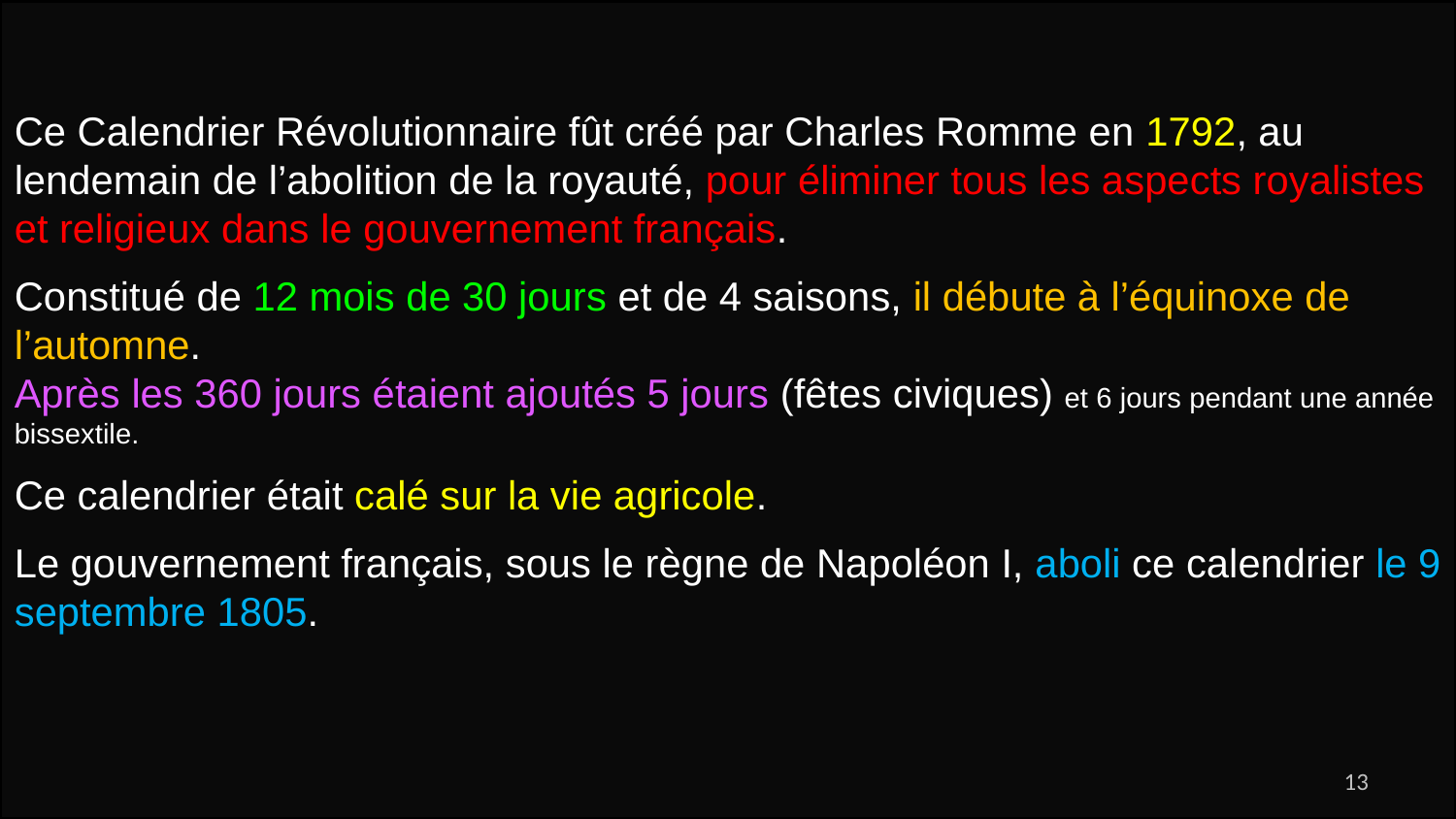

Ce Calendrier Révolutionnaire fût créé par Charles Romme en 1792, au lendemain de l’abolition de la royauté, pour éliminer tous les aspects royalistes et religieux dans le gouvernement français.

Constitué de 12 mois de 30 jours et de 4 saisons, il débute à l’équinoxe de l’automne.
Après les 360 jours étaient ajoutés 5 jours (fêtes civiques) et 6 jours pendant une année bissextile.

Ce calendrier était calé sur la vie agricole.

Le gouvernement français, sous le règne de Napoléon I, aboli ce calendrier le 9 septembre 1805.
13